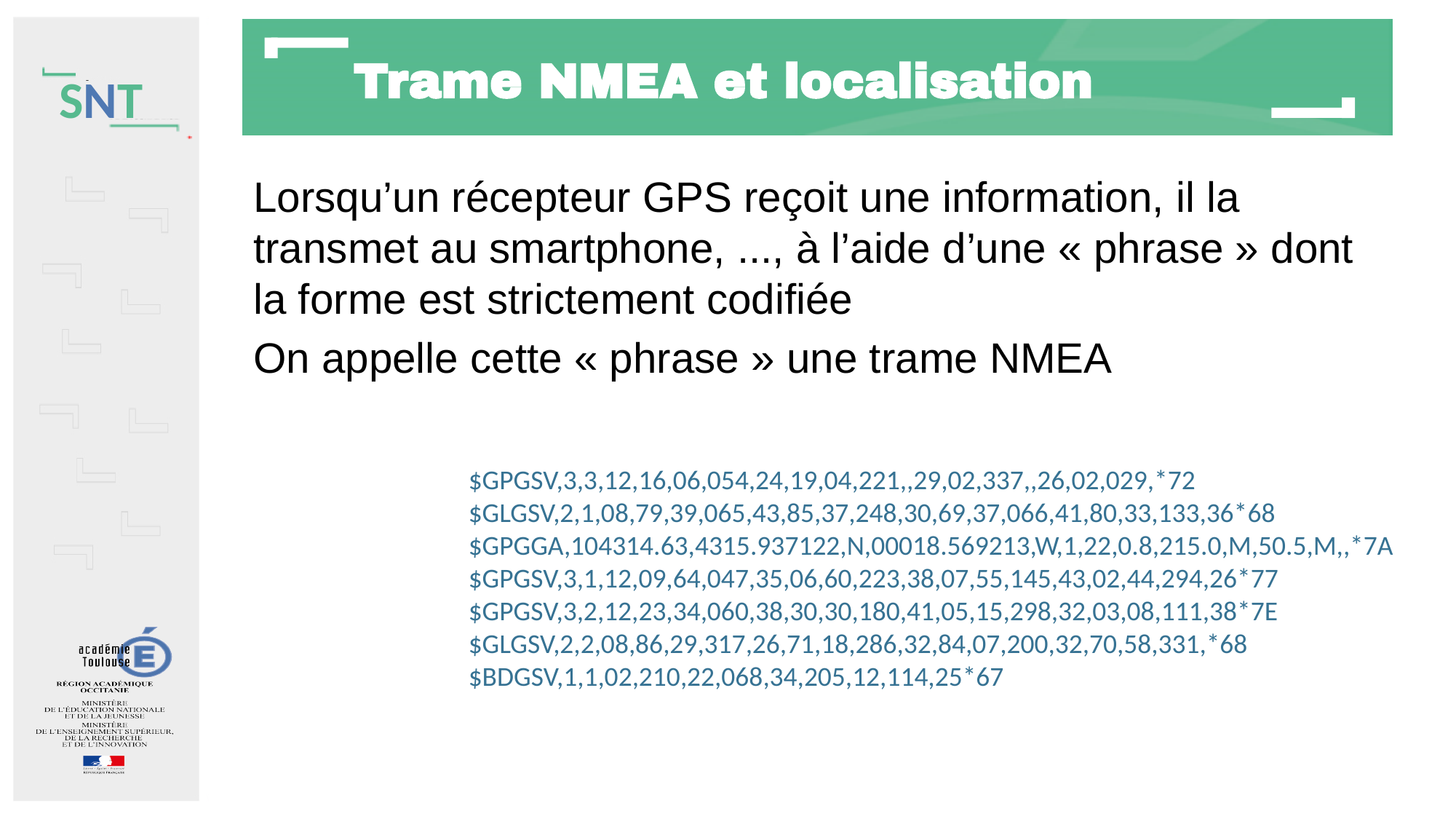

# Trame NMEA et localisation
Lorsqu’un récepteur GPS reçoit une information, il la transmet au smartphone, ..., à l’aide d’une « phrase » dont la forme est strictement codifiée
On appelle cette « phrase » une trame NMEA

$GPGSV,3,3,12,16,06,054,24,19,04,221,,29,02,337,,26,02,029,*72
$GLGSV,2,1,08,79,39,065,43,85,37,248,30,69,37,066,41,80,33,133,36*68
$GPGGA,104314.63,4315.937122,N,00018.569213,W,1,22,0.8,215.0,M,50.5,M,,*7A
$GPGSV,3,1,12,09,64,047,35,06,60,223,38,07,55,145,43,02,44,294,26*77
$GPGSV,3,2,12,23,34,060,38,30,30,180,41,05,15,298,32,03,08,111,38*7E
$GLGSV,2,2,08,86,29,317,26,71,18,286,32,84,07,200,32,70,58,331,*68
$BDGSV,1,1,02,210,22,068,34,205,12,114,25*67